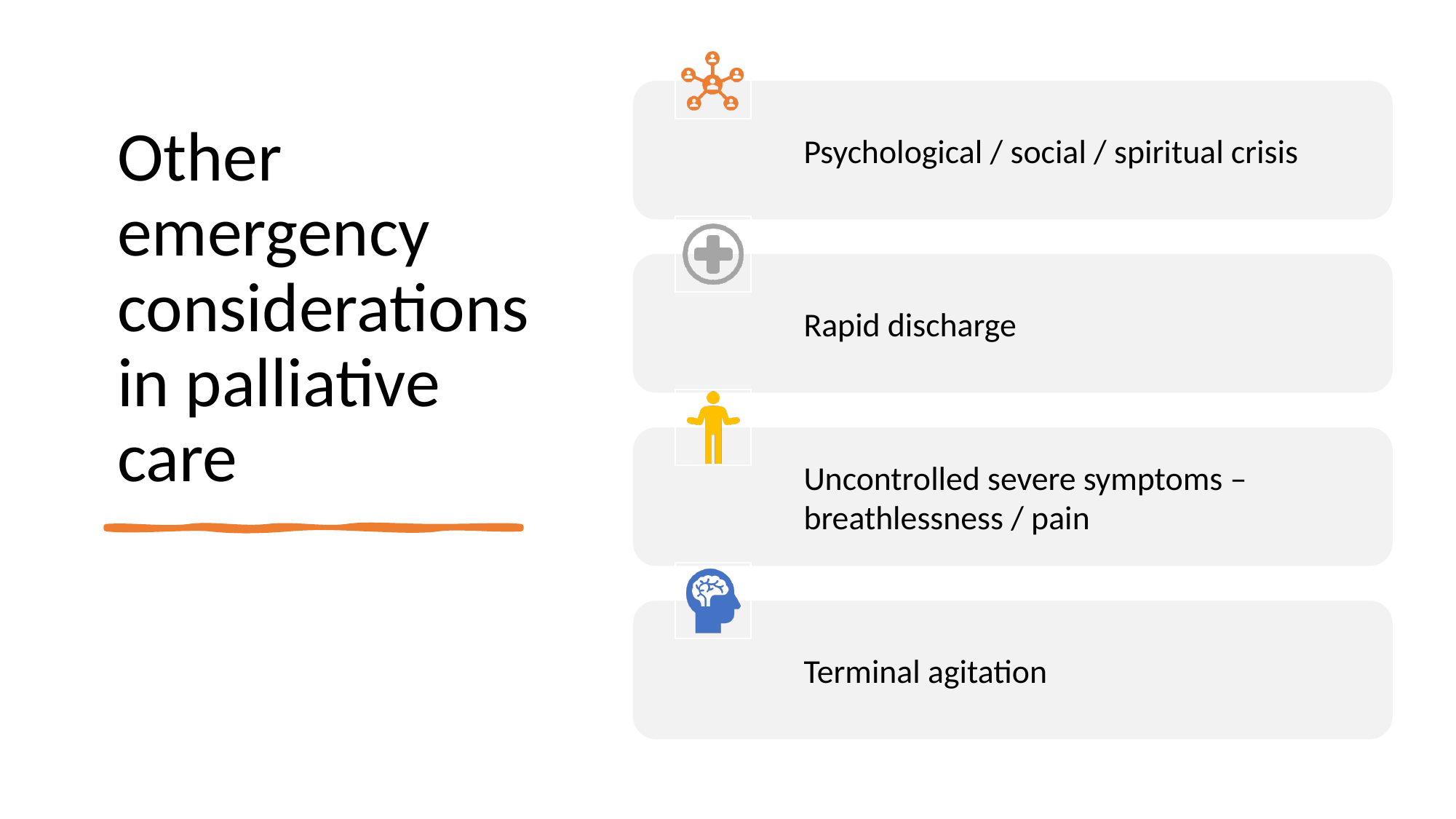

# Other emergency considerations in palliative care
Psychological / social / spiritual crisis
Rapid discharge
Uncontrolled severe symptoms – breathlessness / pain
Terminal agitation